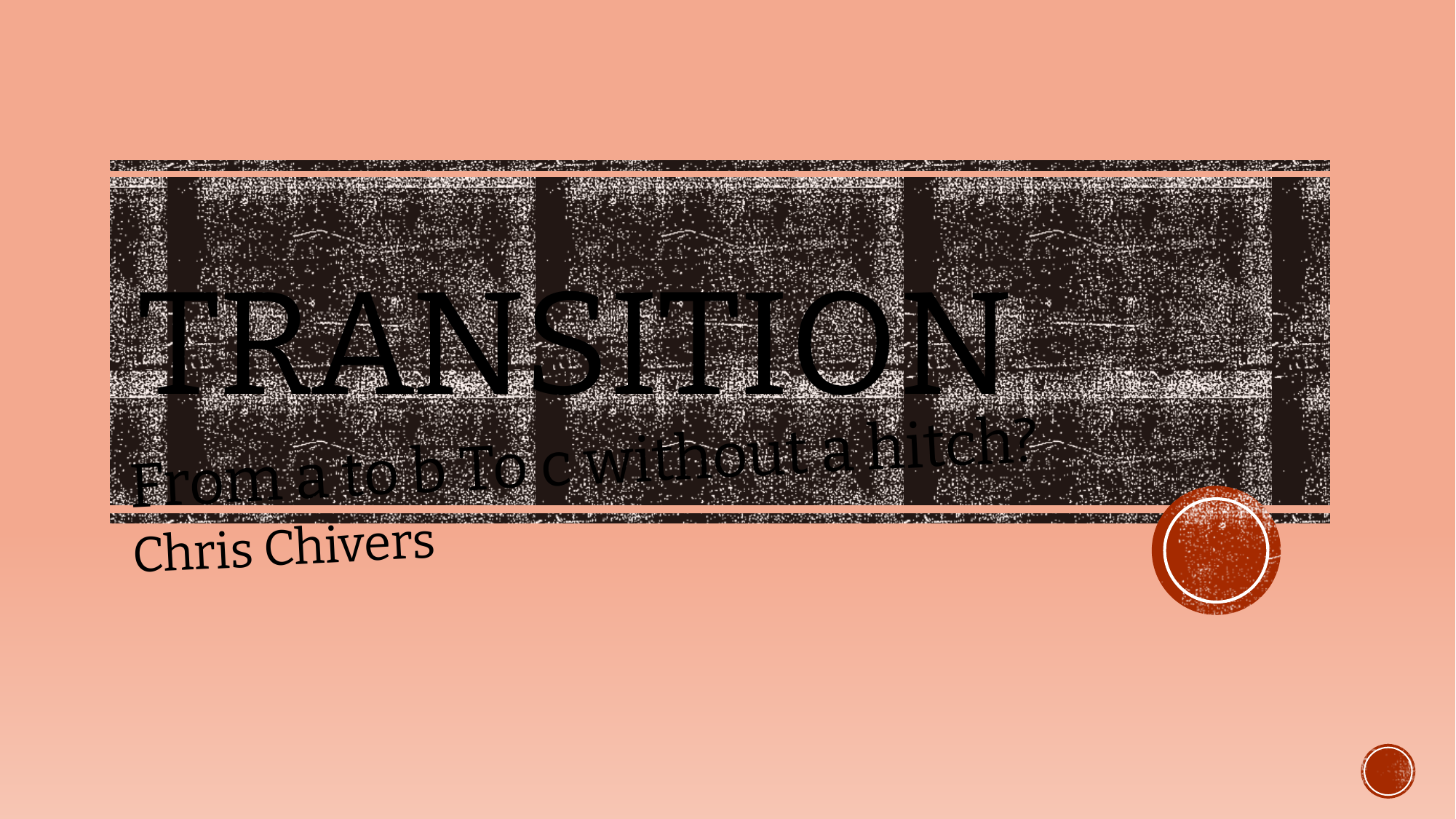

# TRansition
From a to b To c without a hitch?
Chris Chivers